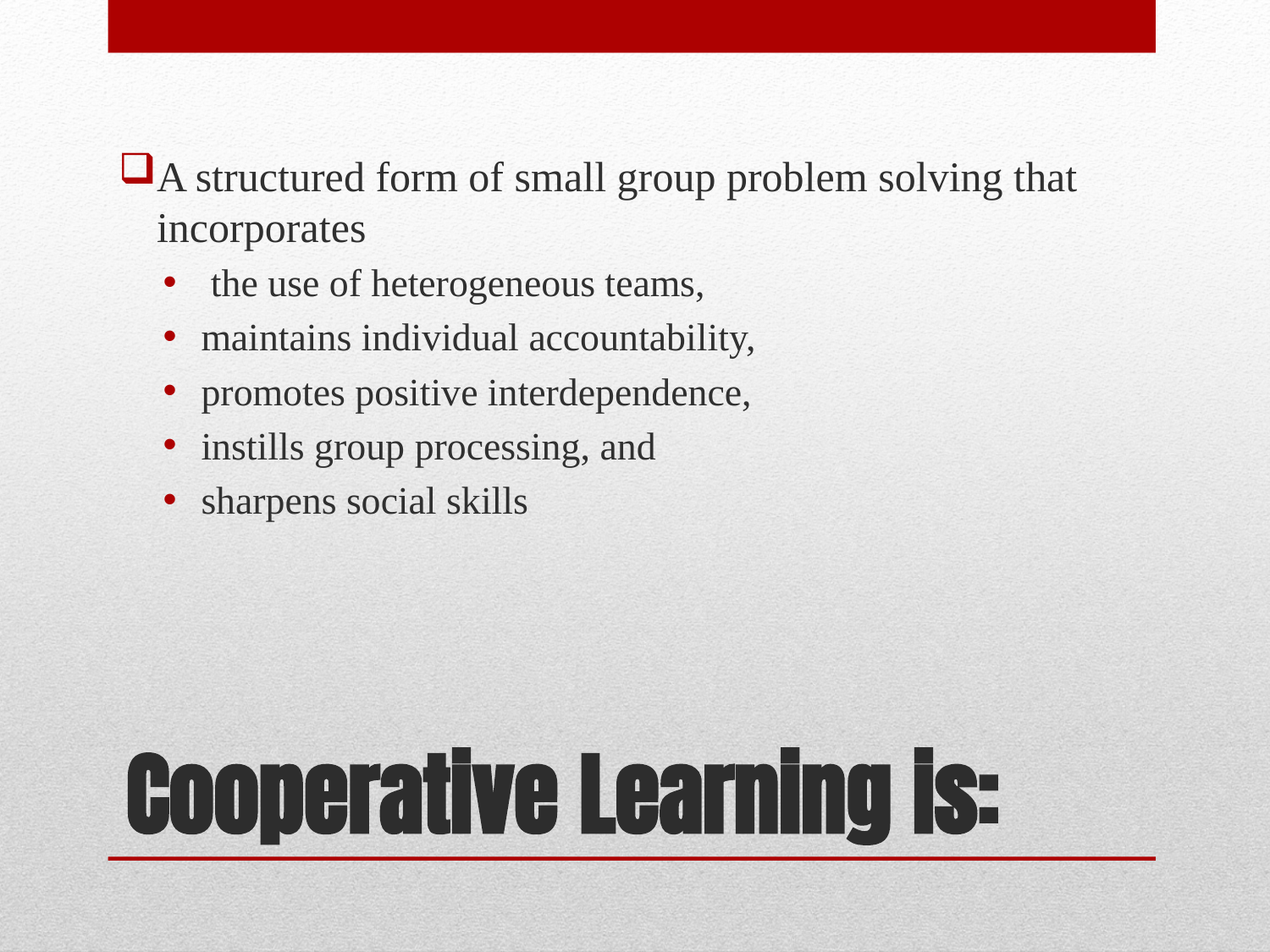

A structured form of small group problem solving that incorporates
 the use of heterogeneous teams,
maintains individual accountability,
promotes positive interdependence,
instills group processing, and
sharpens social skills

# Cooperative Learning is: